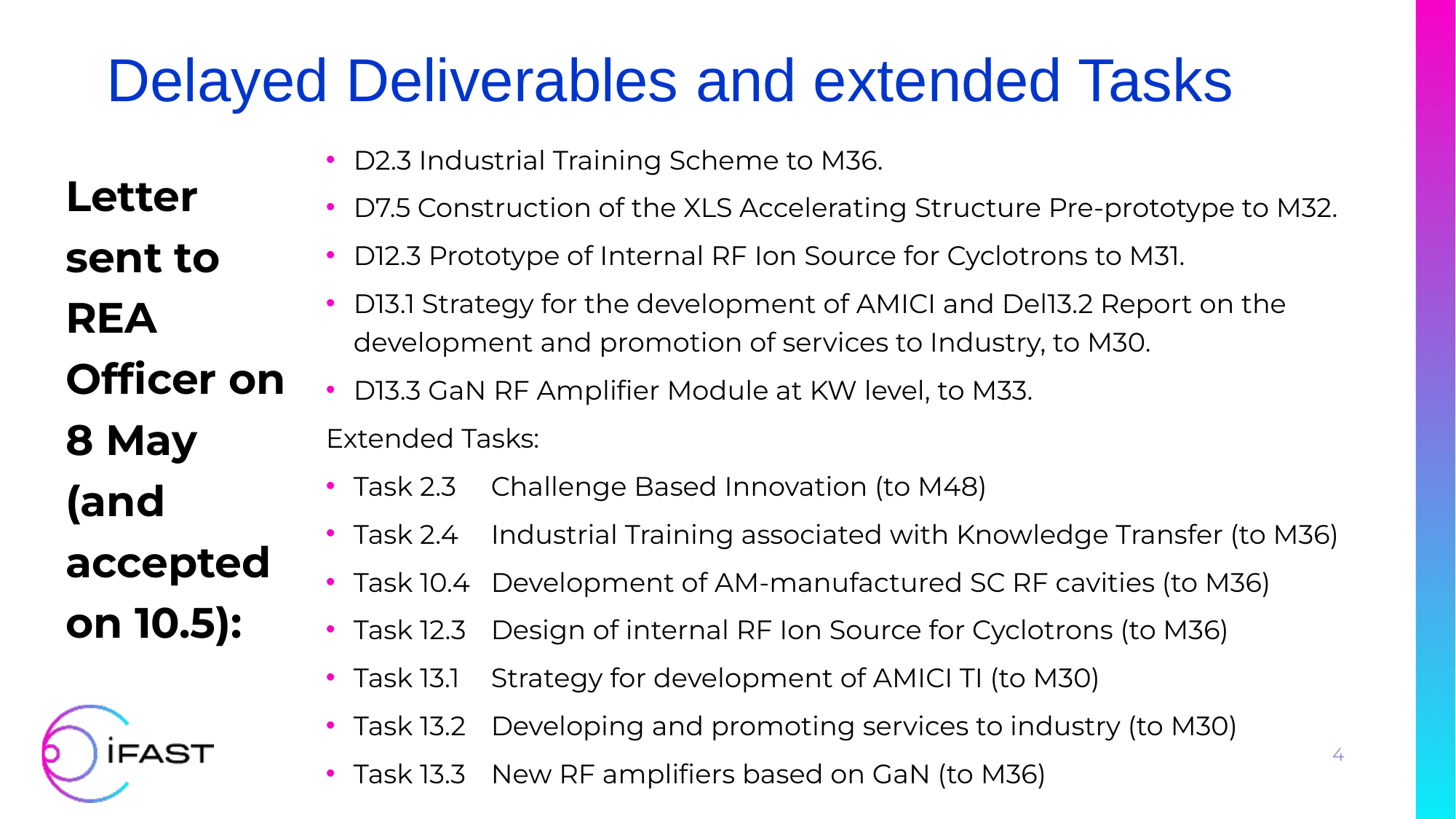

# Delayed Deliverables and extended Tasks
D2.3 Industrial Training Scheme to M36.
D7.5 Construction of the XLS Accelerating Structure Pre-prototype to M32.
D12.3 Prototype of Internal RF Ion Source for Cyclotrons to M31.
D13.1 Strategy for the development of AMICI and Del13.2 Report on the development and promotion of services to Industry, to M30.
D13.3 GaN RF Amplifier Module at KW level, to M33.
Extended Tasks:
Task 2.3	Challenge Based Innovation (to M48)
Task 2.4 	Industrial Training associated with Knowledge Transfer (to M36)
Task 10.4	Development of AM-manufactured SC RF cavities (to M36)
Task 12.3	Design of internal RF Ion Source for Cyclotrons (to M36)
Task 13.1	Strategy for development of AMICI TI (to M30)
Task 13.2	Developing and promoting services to industry (to M30)
Task 13.3 	New RF amplifiers based on GaN (to M36)

Letter sent to REA Officer on 8 May (and accepted on 10.5):

4